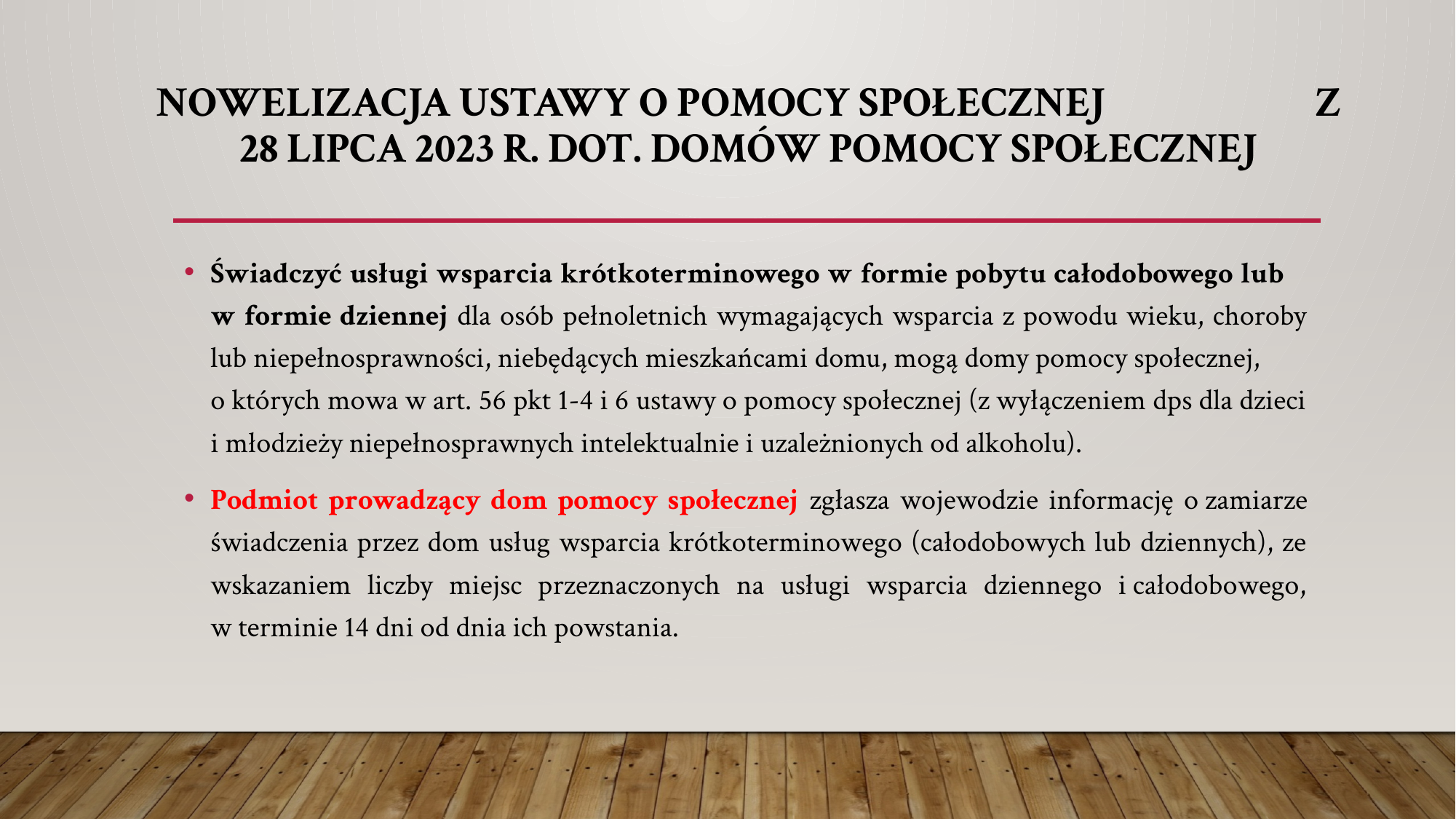

# NOWELIZACJA USTAWY O POMOCY SPOŁECZNEJ                        z 28 LIPCA 2023 R. DOT. DOMÓW POMOCY SPOŁECZNEJ
Świadczyć usługi wsparcia krótkoterminowego w formie pobytu całodobowego lub    w formie dziennej dla osób pełnoletnich wymagających wsparcia z powodu wieku, choroby lub niepełnosprawności, niebędących mieszkańcami domu, mogą domy pomocy społecznej,        o których mowa w art. 56 pkt 1-4 i 6 ustawy o pomocy społecznej (z wyłączeniem dps dla dzieci i młodzieży niepełnosprawnych intelektualnie i uzależnionych od alkoholu).
Podmiot prowadzący dom pomocy społecznej zgłasza wojewodzie informację o zamiarze świadczenia przez dom usług wsparcia krótkoterminowego (całodobowych lub dziennych), ze wskazaniem liczby miejsc przeznaczonych na usługi wsparcia dziennego i całodobowego, w terminie 14 dni od dnia ich powstania.